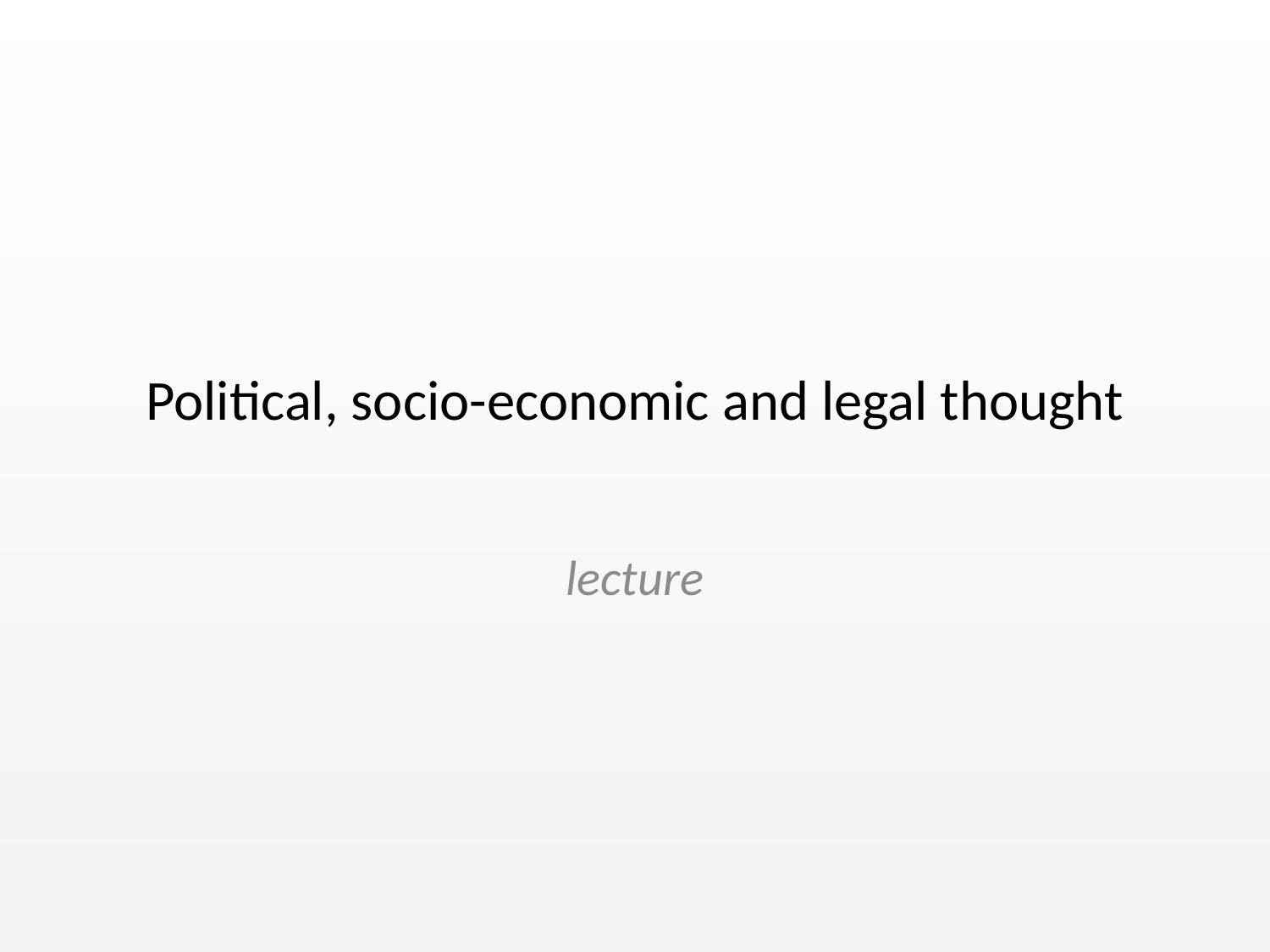

# Political, socio-economic and legal thought
lecture